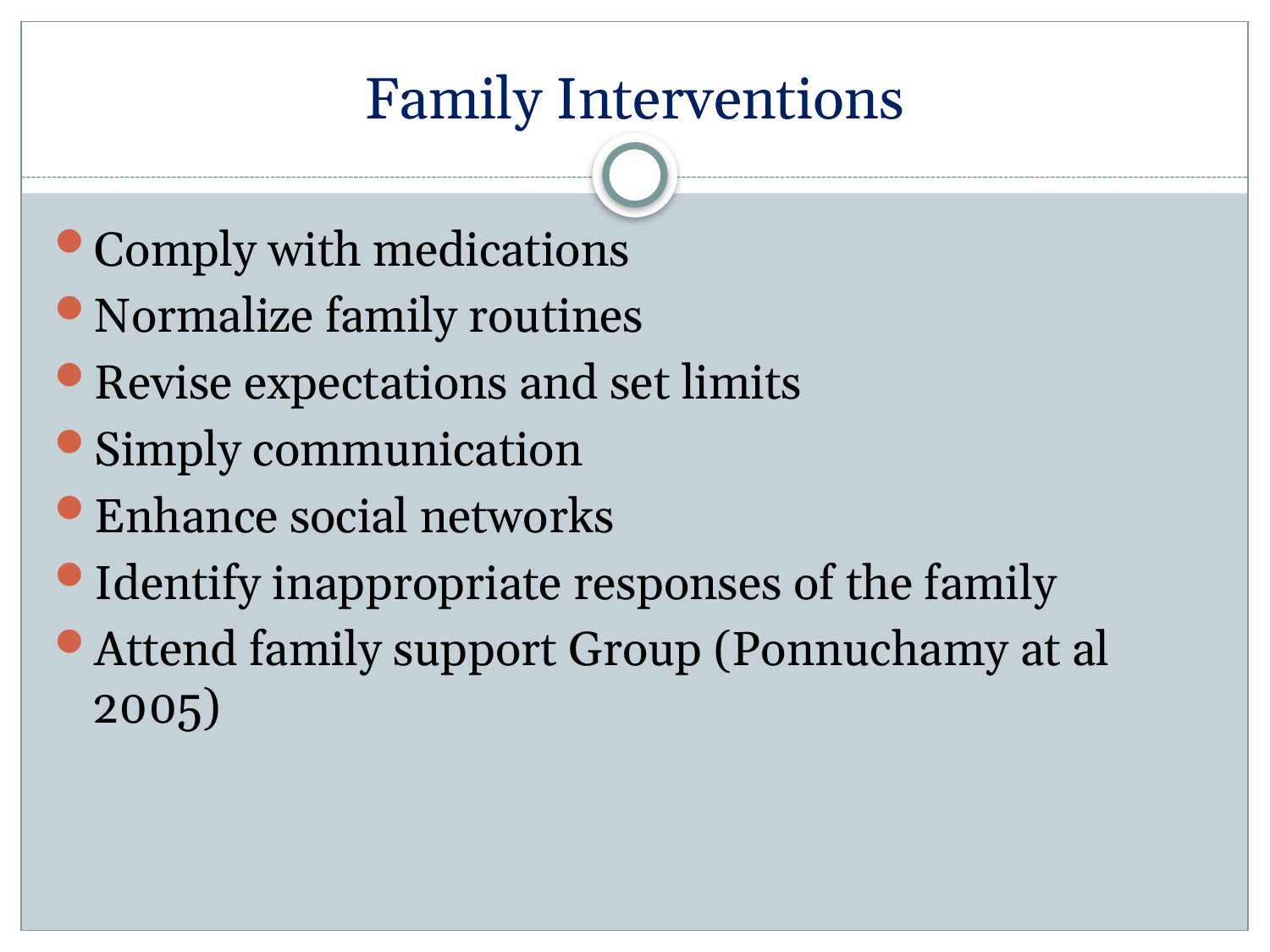

# Family Interventions
Comply with medications
Normalize family routines
Revise expectations and set limits
Simply communication
Enhance social networks
Identify inappropriate responses of the family
Attend family support Group (Ponnuchamy at al 2005)